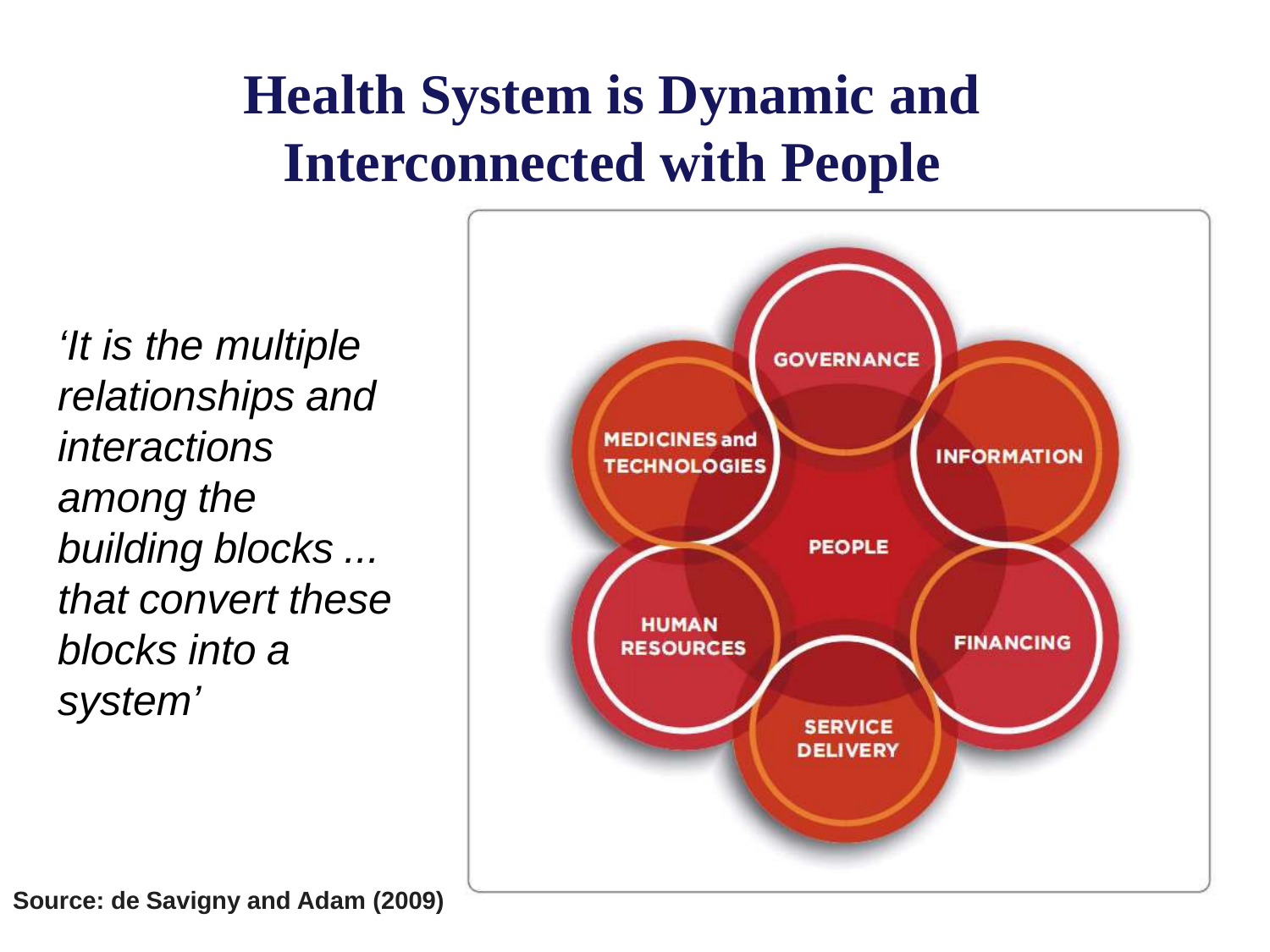

# Health System is Dynamic and Interconnected with People

‘It is the multiple relationships and interactions among the building blocks ... that convert these blocks into a system’
Source: de Savigny and Adam (2009)